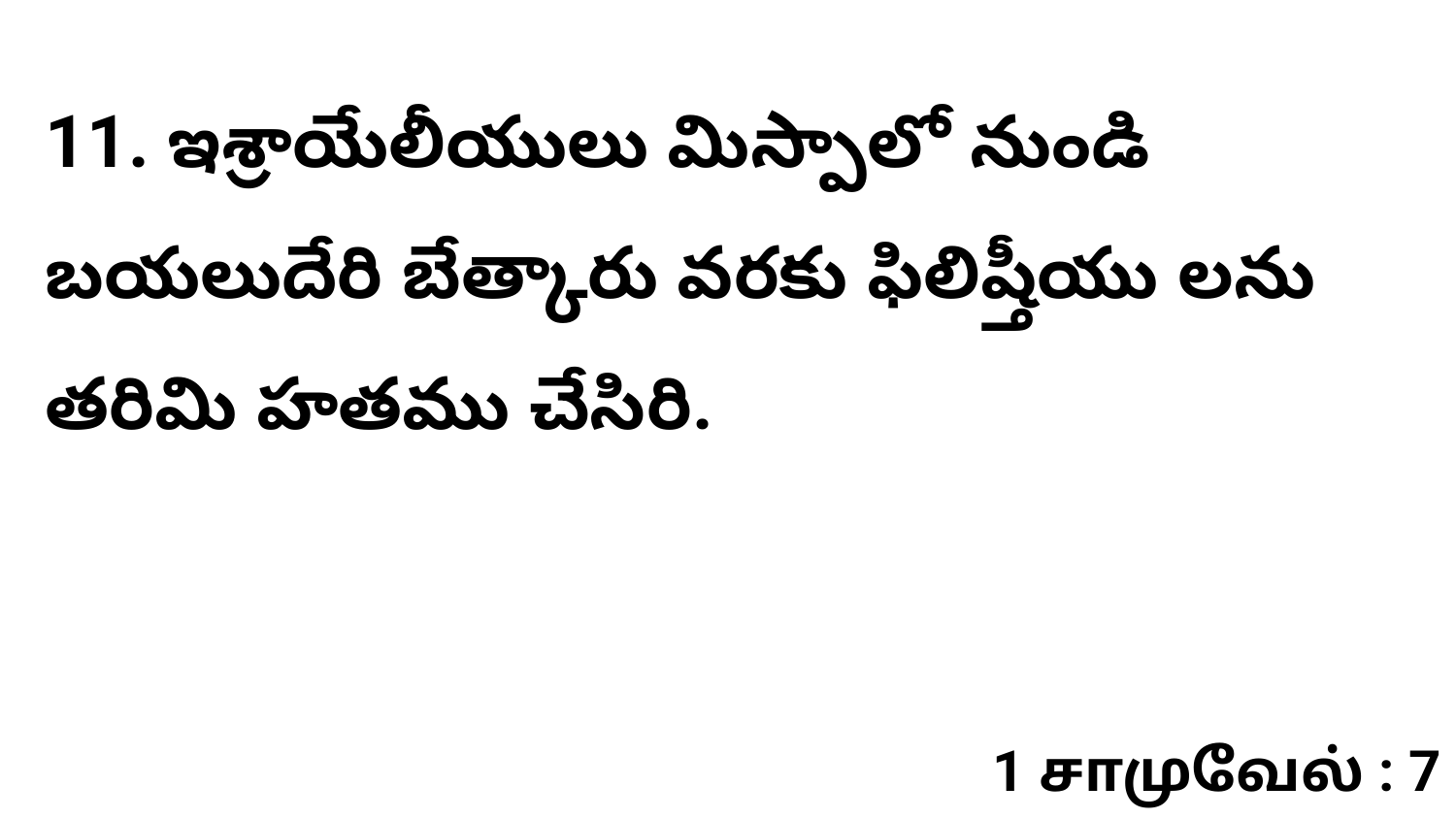

11. ఇశ్రాయేలీయులు మిస్పాలో నుండి బయలుదేరి బేత్కారు వరకు ఫిలిష్తీయు లను తరిమి హతము చేసిరి.
1 சாமுவேல் : 7